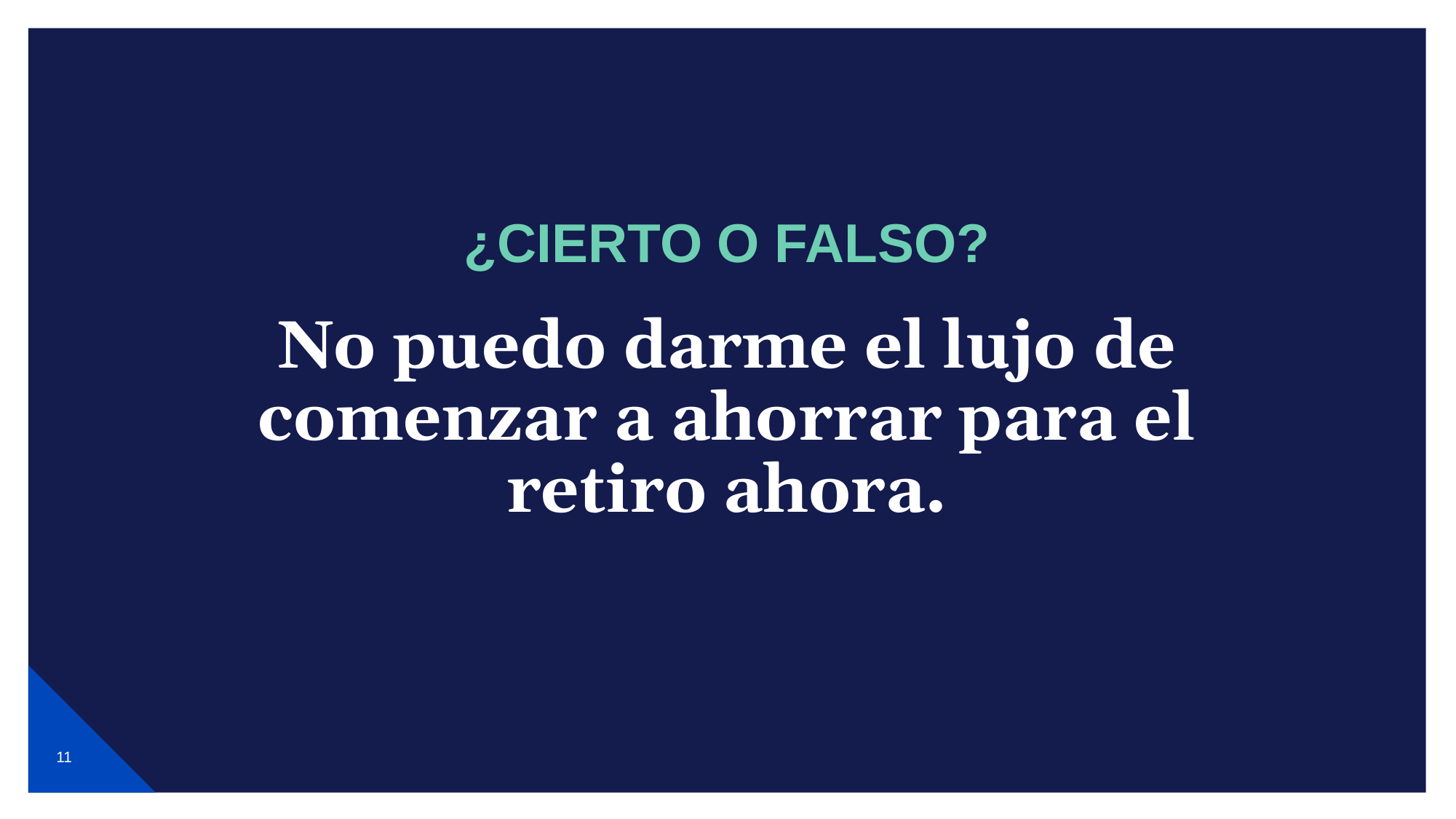

# ¿CIERTO O FALSO?
No puedo darme el lujo de comenzar a ahorrar para el retiro ahora.